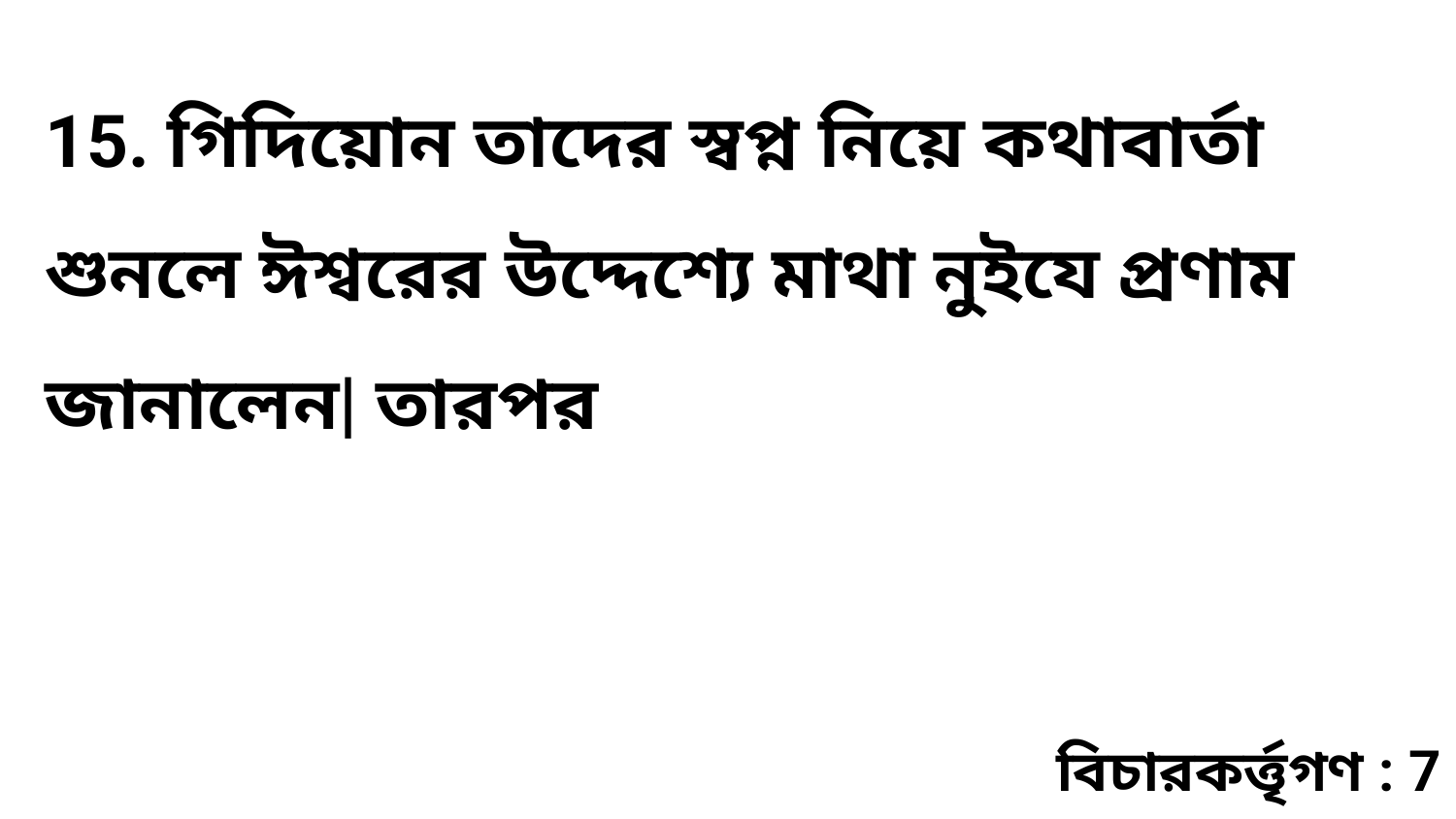

15. গিদিয়োন তাদের স্বপ্ন নিয়ে কথাবার্তা শুনলে ঈশ্বরের উদ্দেশ্যে মাথা নুইযে প্রণাম জানালেন| তারপর
বিচারকর্ত্তৃগণ : 7